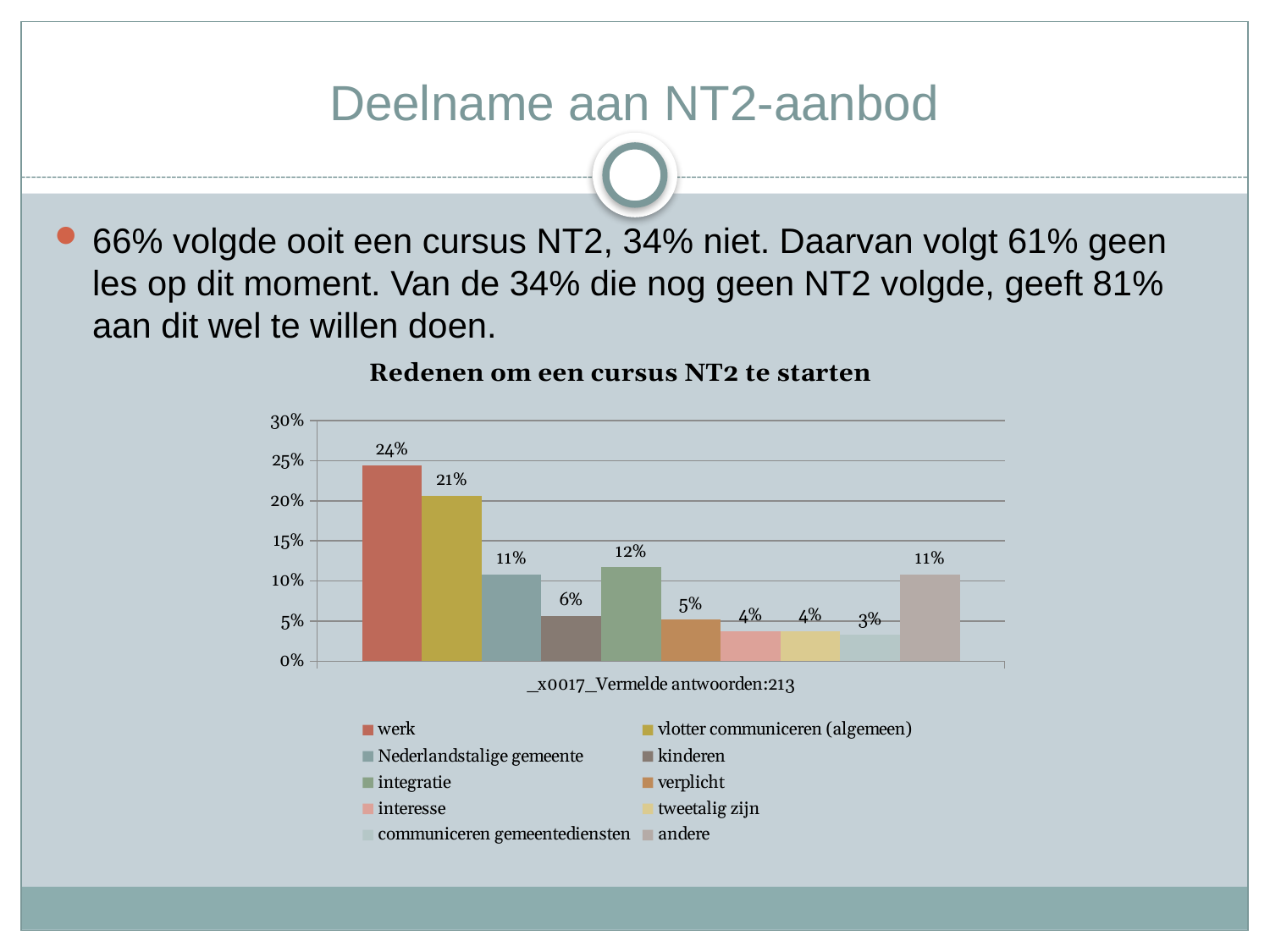

# Deelname aan NT2-aanbod
66% volgde ooit een cursus NT2, 34% niet. Daarvan volgt 61% geen les op dit moment. Van de 34% die nog geen NT2 volgde, geeft 81% aan dit wel te willen doen.

### Chart: Redenen om een cursus NT2 te starten

| Category | werk | vlotter communiceren (algemeen) | Nederlandstalige gemeente | kinderen | integratie | verplicht | interesse | tweetalig zijn | communiceren gemeentediensten | andere |
|---|---|---|---|---|---|---|---|---|---|---|
| _x0017_Vermelde antwoorden:213 | 0.244131455399061 | 0.206572769953052 | 0.107981220657277 | 0.0563380281690141 | 0.117370892018779 | 0.0516431924882629 | 0.0375586854460094 | 0.0375586854460094 | 0.0328638497652582 | 0.107981220657277 |